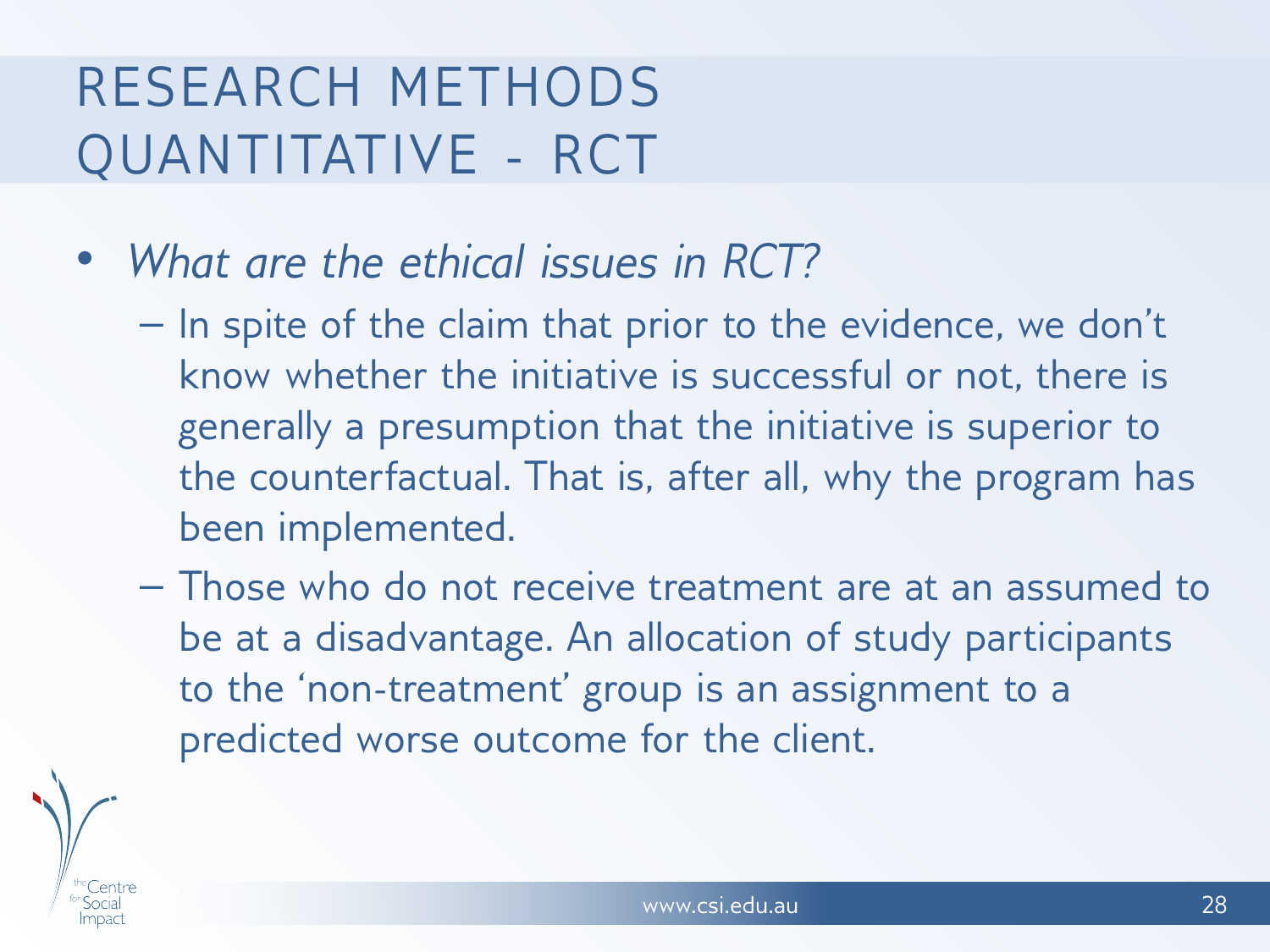

# Research methods Quantitative - RCT
What are the ethical issues in RCT?
In spite of the claim that prior to the evidence, we don’t know whether the initiative is successful or not, there is generally a presumption that the initiative is superior to the counterfactual. That is, after all, why the program has been implemented.
Those who do not receive treatment are at an assumed to be at a disadvantage. An allocation of study participants to the ‘non-treatment’ group is an assignment to a predicted worse outcome for the client.